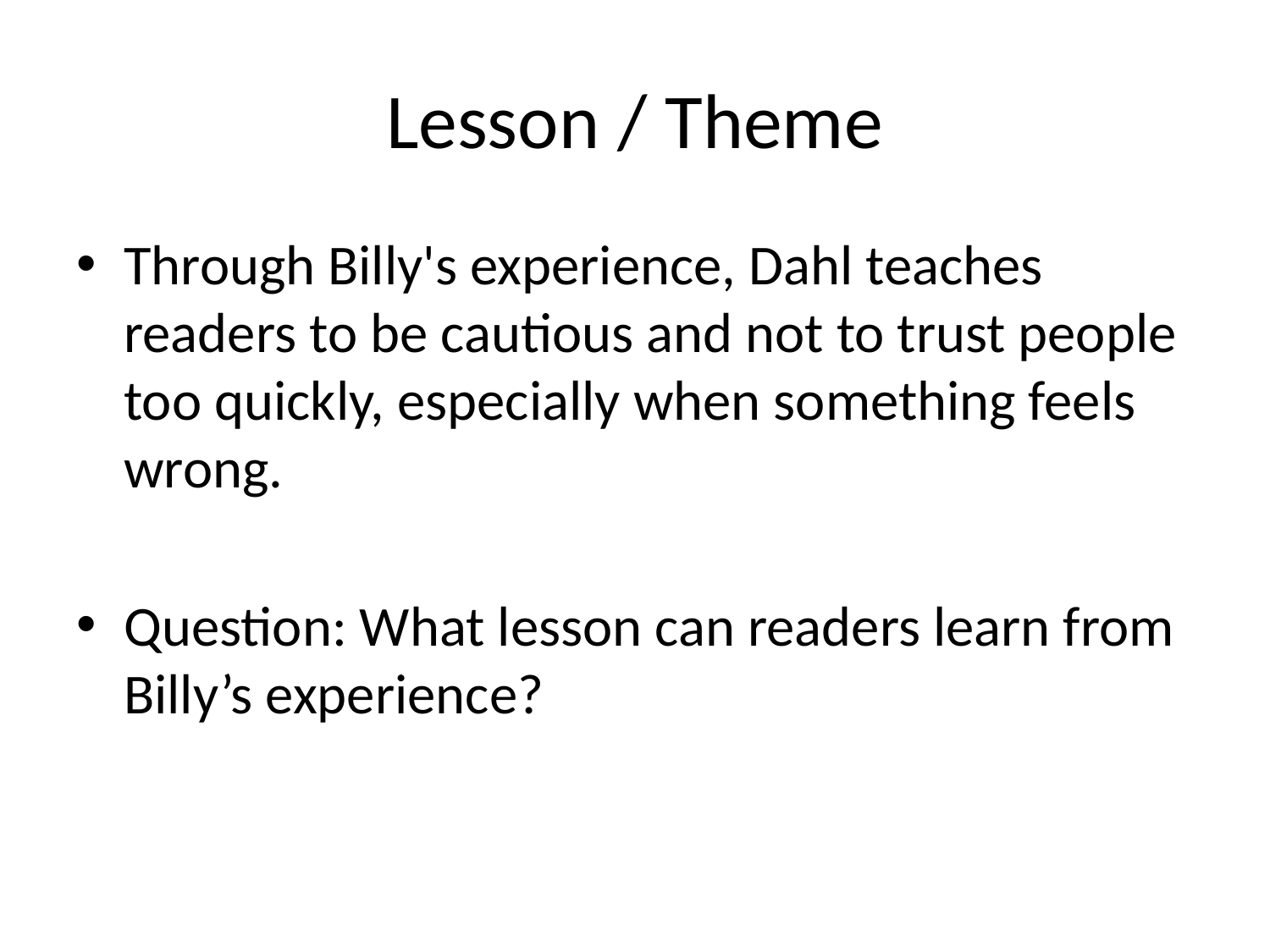

# Lesson / Theme
Through Billy's experience, Dahl teaches readers to be cautious and not to trust people too quickly, especially when something feels wrong.

Question: What lesson can readers learn from Billy’s experience?